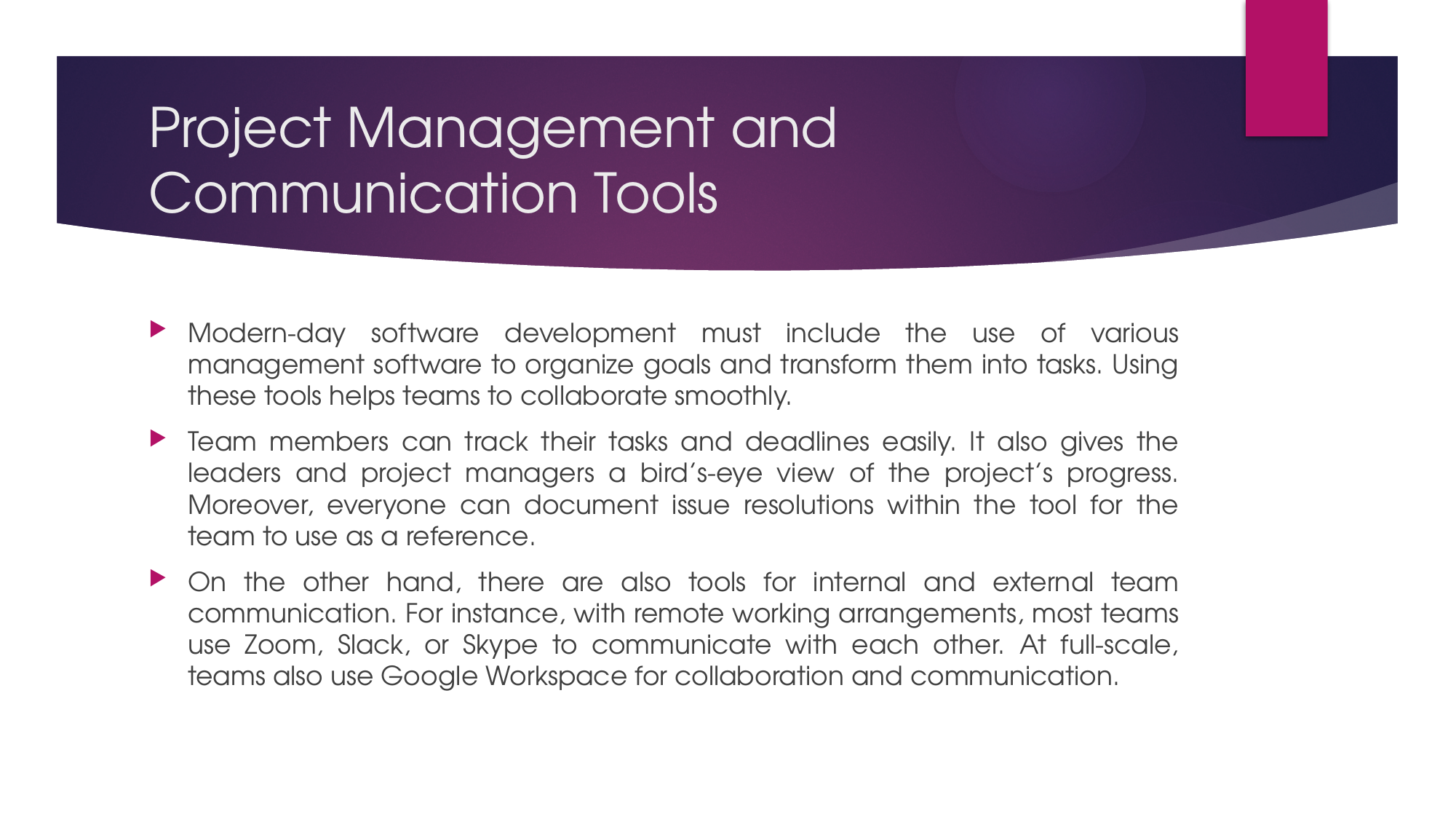

# Project Management and Communication Tools
Modern-day software development must include the use of various management software to organize goals and transform them into tasks. Using these tools helps teams to collaborate smoothly.
Team members can track their tasks and deadlines easily. It also gives the leaders and project managers a bird’s-eye view of the project’s progress. Moreover, everyone can document issue resolutions within the tool for the team to use as a reference.
On the other hand, there are also tools for internal and external team communication. For instance, with remote working arrangements, most teams use Zoom, Slack, or Skype to communicate with each other. At full-scale, teams also use Google Workspace for collaboration and communication.